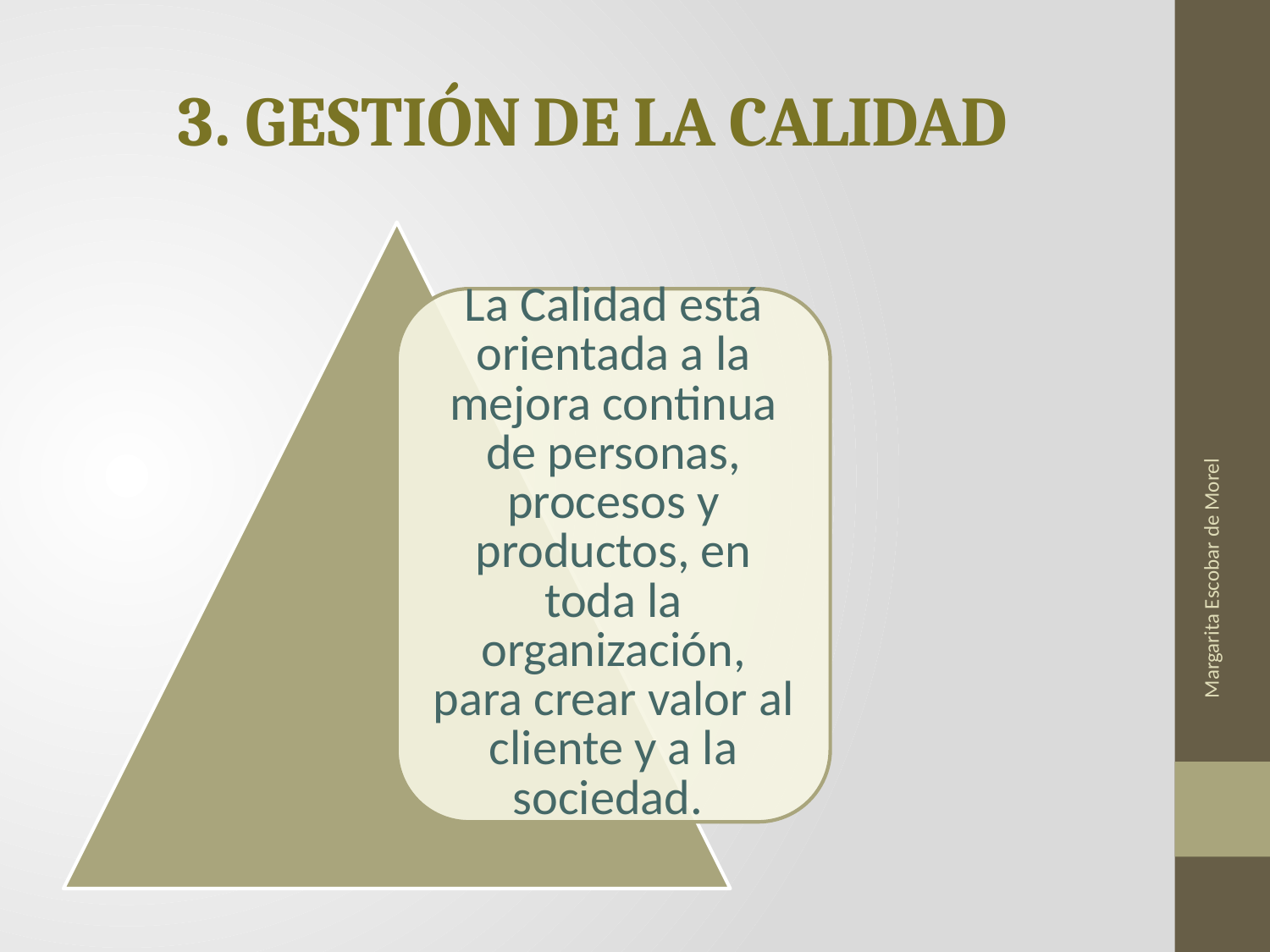

# 3. GESTIÓN DE LA CALIDAD
La Calidad está orientada a la mejora continua de personas, procesos y productos, en toda la organización, para crear valor al cliente y a la sociedad.
Margarita Escobar de Morel